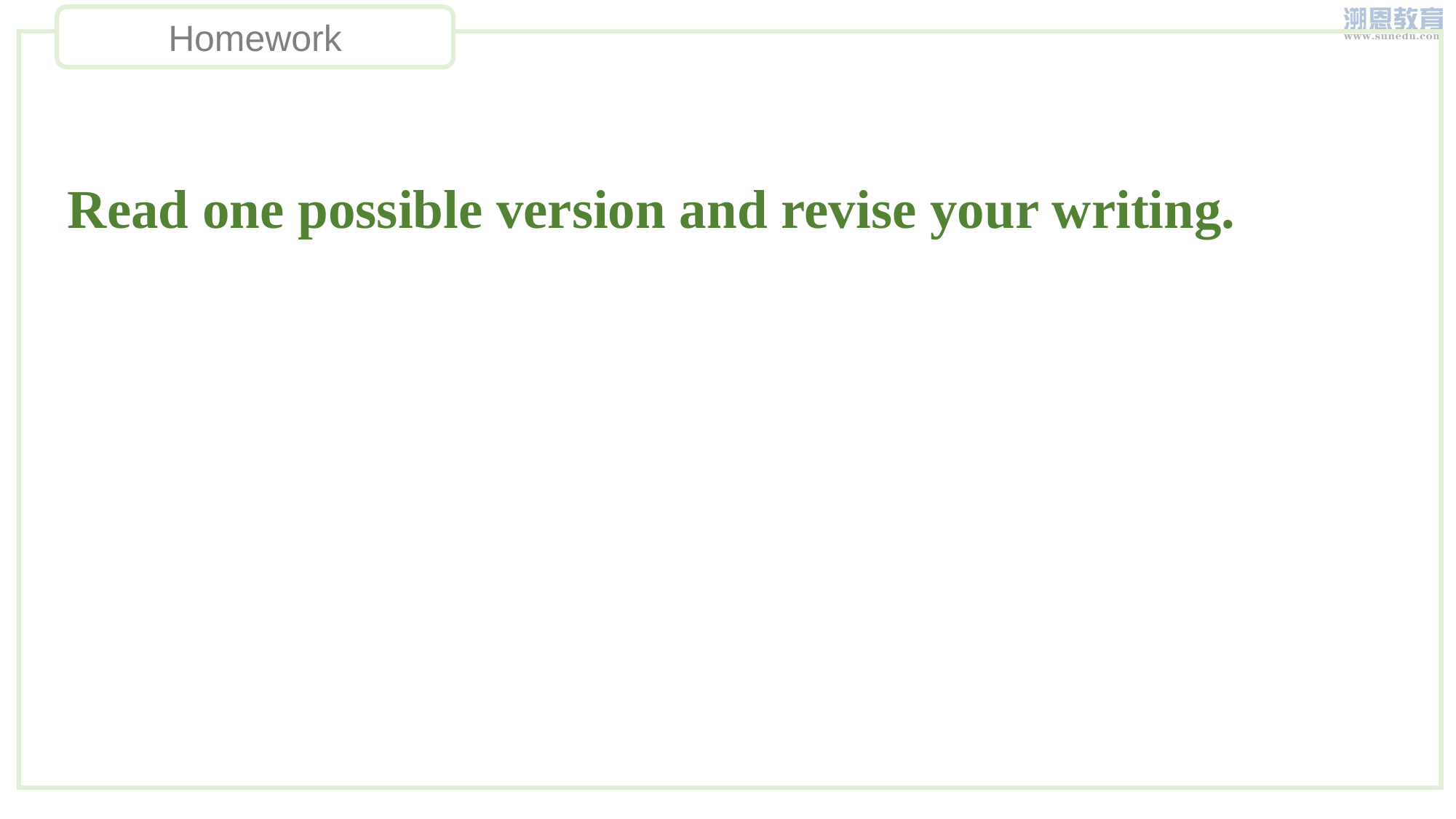

Homework

Read one possible version and revise your writing.